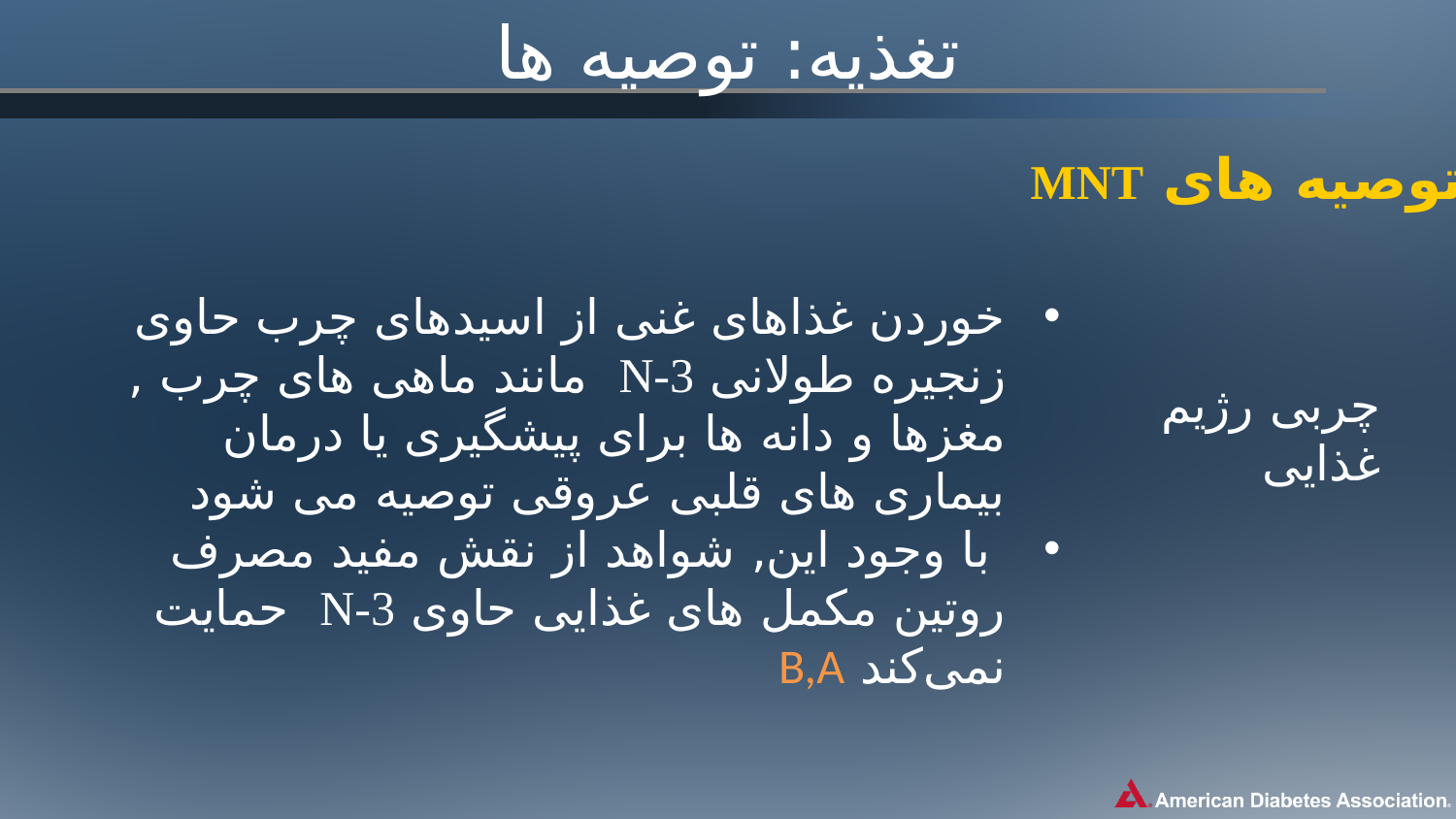

# تغذیه: توصیه ها
توصیه های MNT
خوردن غذاهای غنی از اسیدهای چرب حاوی زنجیره طولانی N-3  مانند ماهی های چرب , مغزها و دانه ها برای پیشگیری یا درمان بیماری های قلبی عروقی توصیه می شود
 با وجود این, شواهد از نقش مفید مصرف روتین مکمل های غذایی حاوی N-3  حمایت نمی‌کند B,A
چربی رژیم غذایی